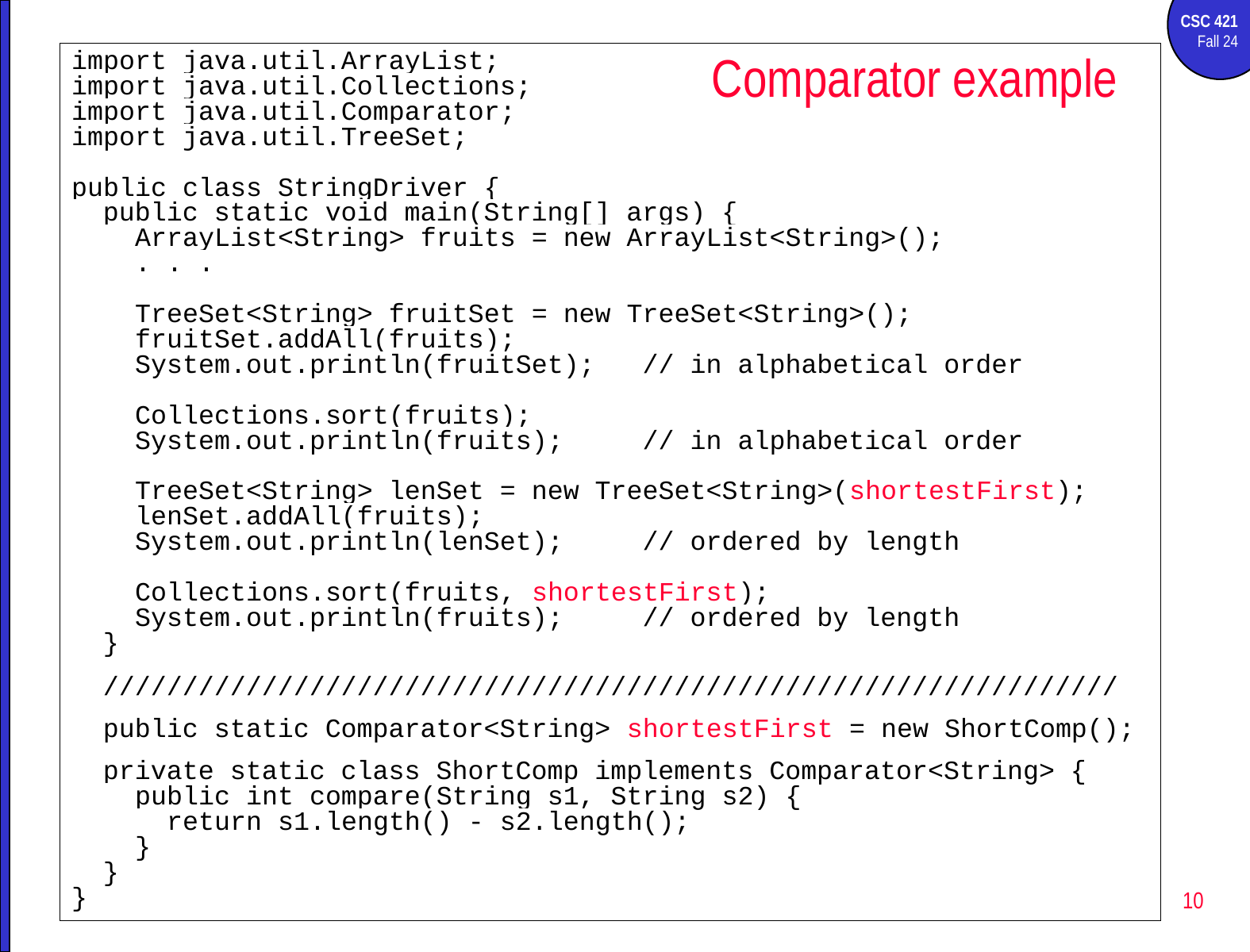

# Comparator example
import java.util.ArrayList;
import java.util.Collections;
import java.util.Comparator;
import java.util.TreeSet;

public class StringDriver {
  public static void main(String[] args) {
    ArrayList<String> fruits = new ArrayList<String>();
    . . .

    TreeSet<String> fruitSet = new TreeSet<String>();
    fruitSet.addAll(fruits);
    System.out.println(fruitSet);   // in alphabetical order

    Collections.sort(fruits);
    System.out.println(fruits);     // in alphabetical order

    TreeSet<String> lenSet = new TreeSet<String>(shortestFirst);
    lenSet.addAll(fruits);
    System.out.println(lenSet);     // ordered by length

    Collections.sort(fruits, shortestFirst);
    System.out.println(fruits);     // ordered by length
  }

  ////////////////////////////////////////////////////////////////

  public static Comparator<String> shortestFirst = new ShortComp();

  private static class ShortComp implements Comparator<String> {
    public int compare(String s1, String s2) {
      return s1.length() - s2.length();
    }
  }
}

10